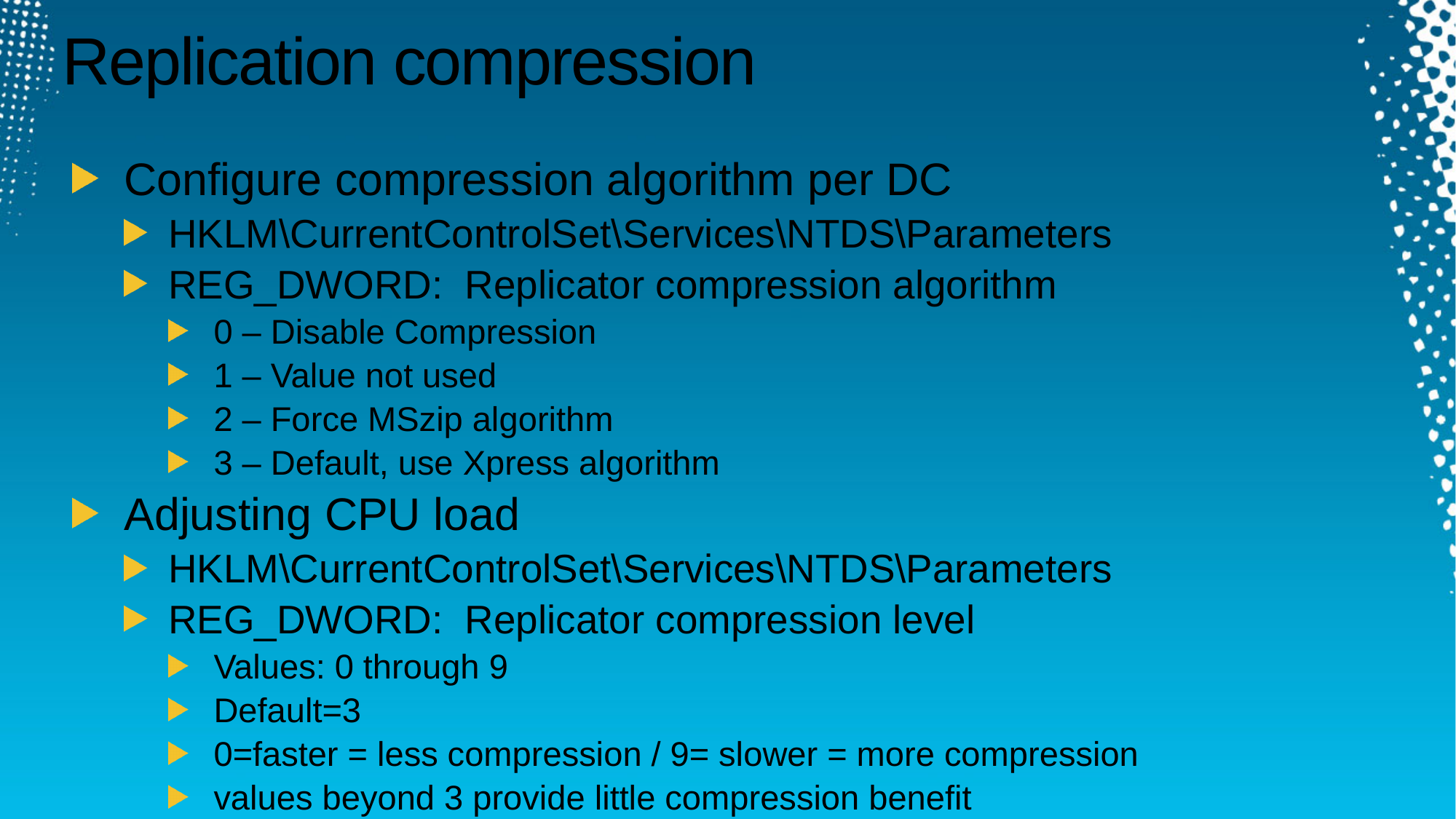

# Replication compression
Configure compression algorithm per DC
HKLM\CurrentControlSet\Services\NTDS\Parameters
REG_DWORD:  Replicator compression algorithm
0 – Disable Compression
1 – Value not used
2 – Force MSzip algorithm
3 – Default, use Xpress algorithm
Adjusting CPU load
HKLM\CurrentControlSet\Services\NTDS\Parameters
REG_DWORD:  Replicator compression level
Values: 0 through 9
Default=3
0=faster = less compression / 9= slower = more compression
values beyond 3 provide little compression benefit